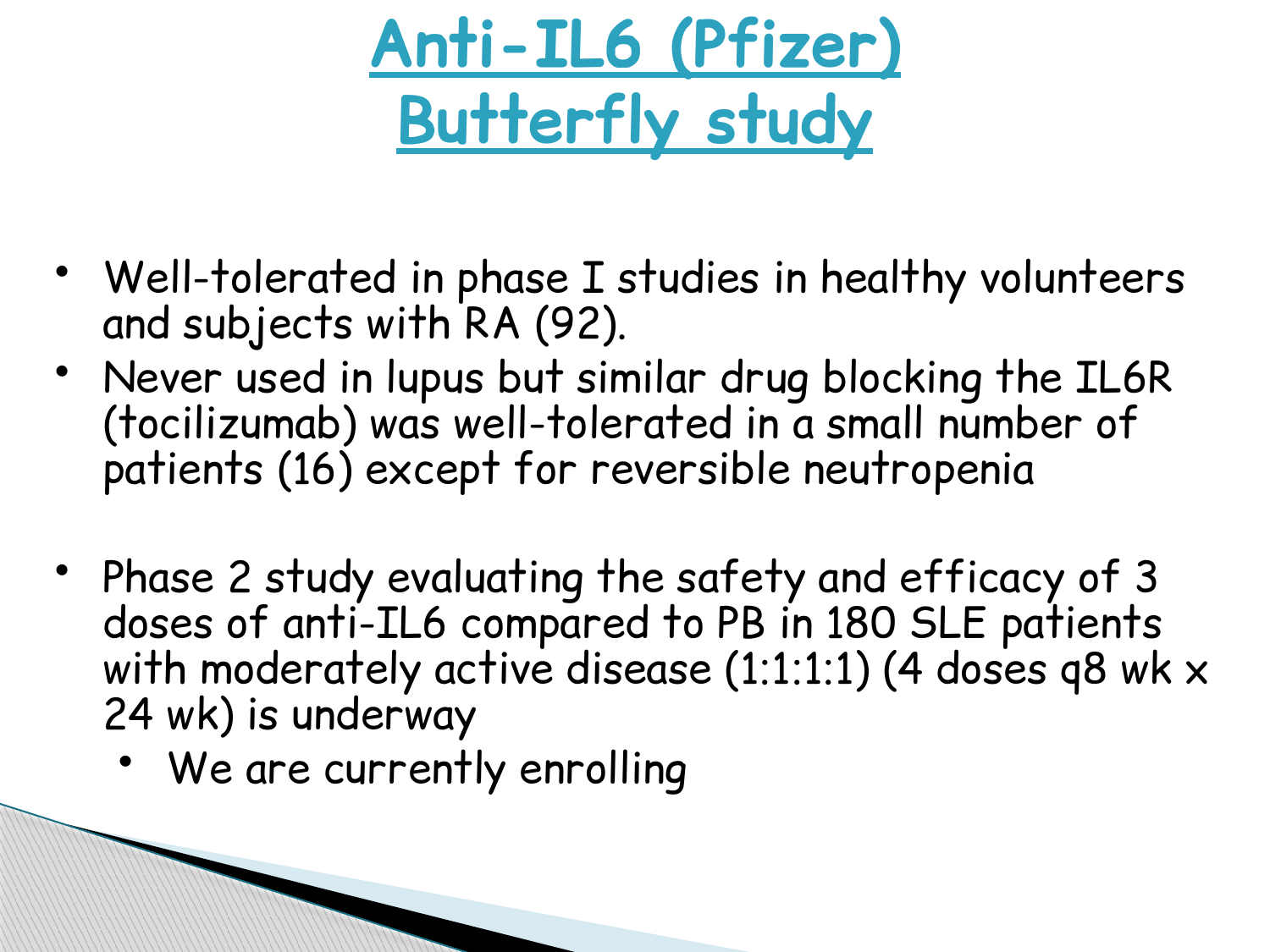

Anti-IL6 (Pfizer)
Butterfly study

Well-tolerated in phase I studies in healthy volunteers and subjects with RA (92).
Never used in lupus but similar drug blocking the IL6R (tocilizumab) was well-tolerated in a small number of patients (16) except for reversible neutropenia

Phase 2 study evaluating the safety and efficacy of 3 doses of anti-IL6 compared to PB in 180 SLE patients with moderately active disease (1:1:1:1) (4 doses q8 wk x 24 wk) is underway
We are currently enrolling